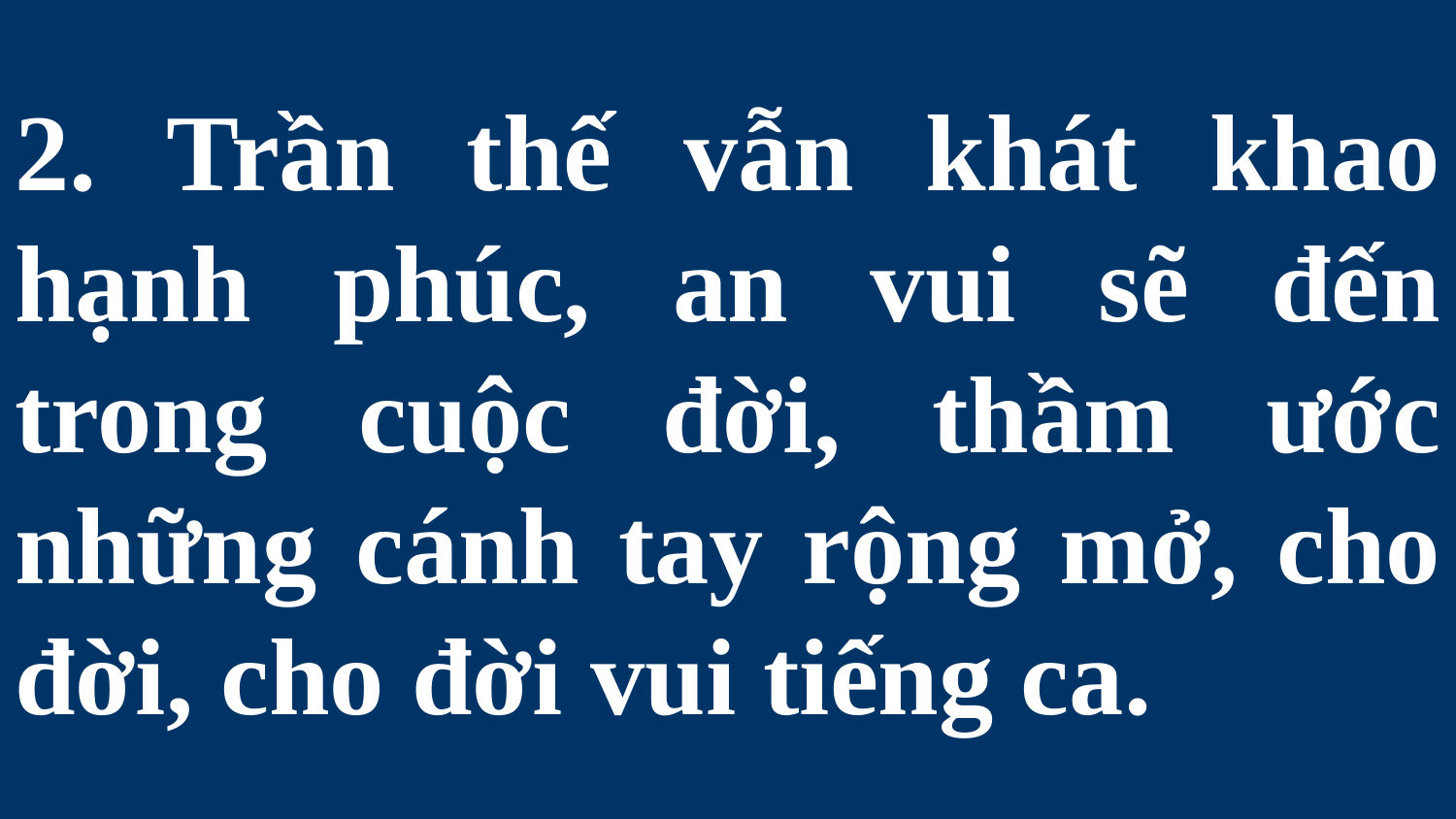

# 2. Trần thế vẫn khát khao hạnh phúc, an vui sẽ đến trong cuộc đời, thầm ước những cánh tay rộng mở, cho đời, cho đời vui tiếng ca.